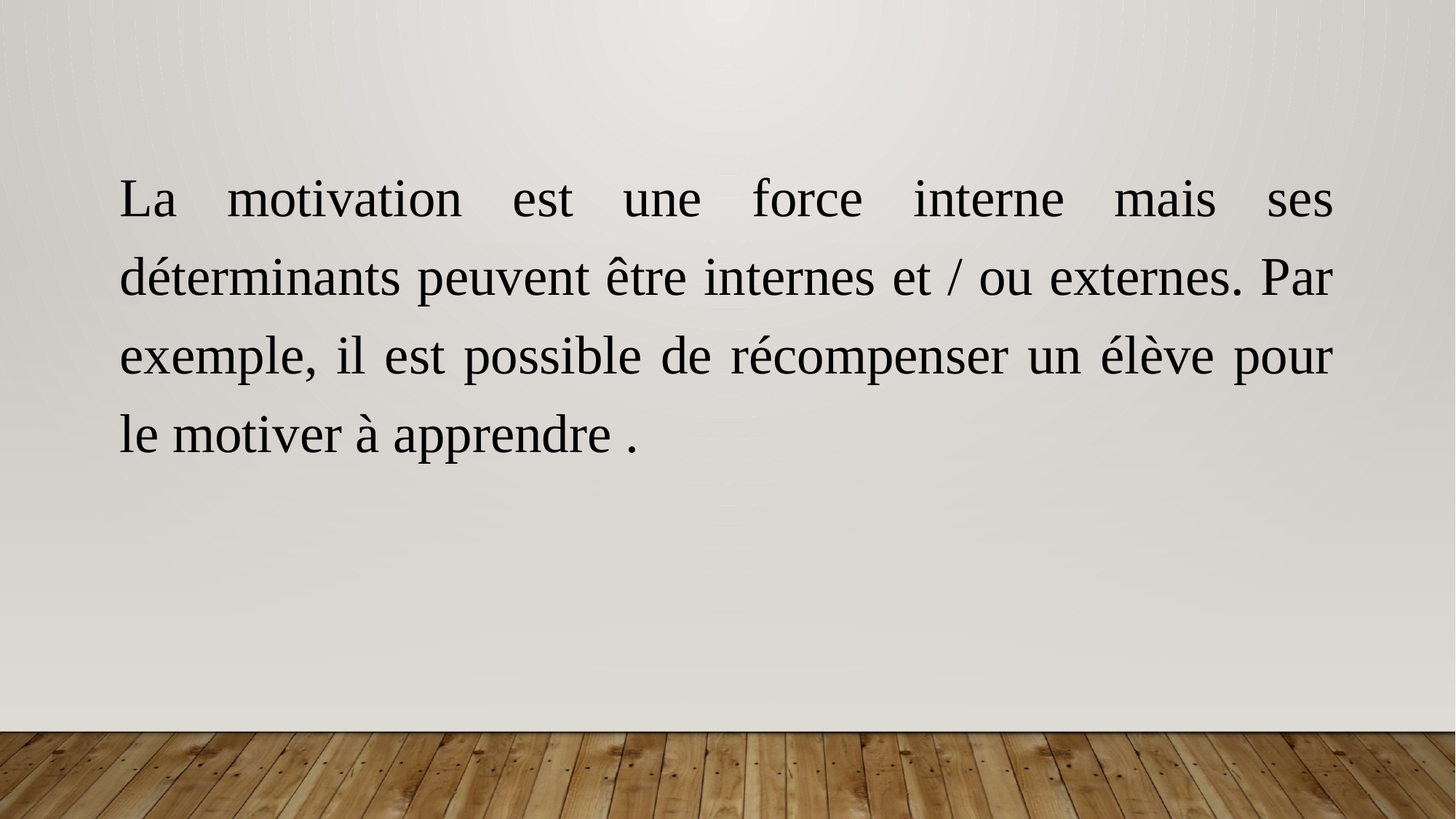

La motivation est une force interne mais ses déterminants peuvent être internes et / ou externes. Par exemple, il est possible de récompenser un élève pour le motiver à apprendre .